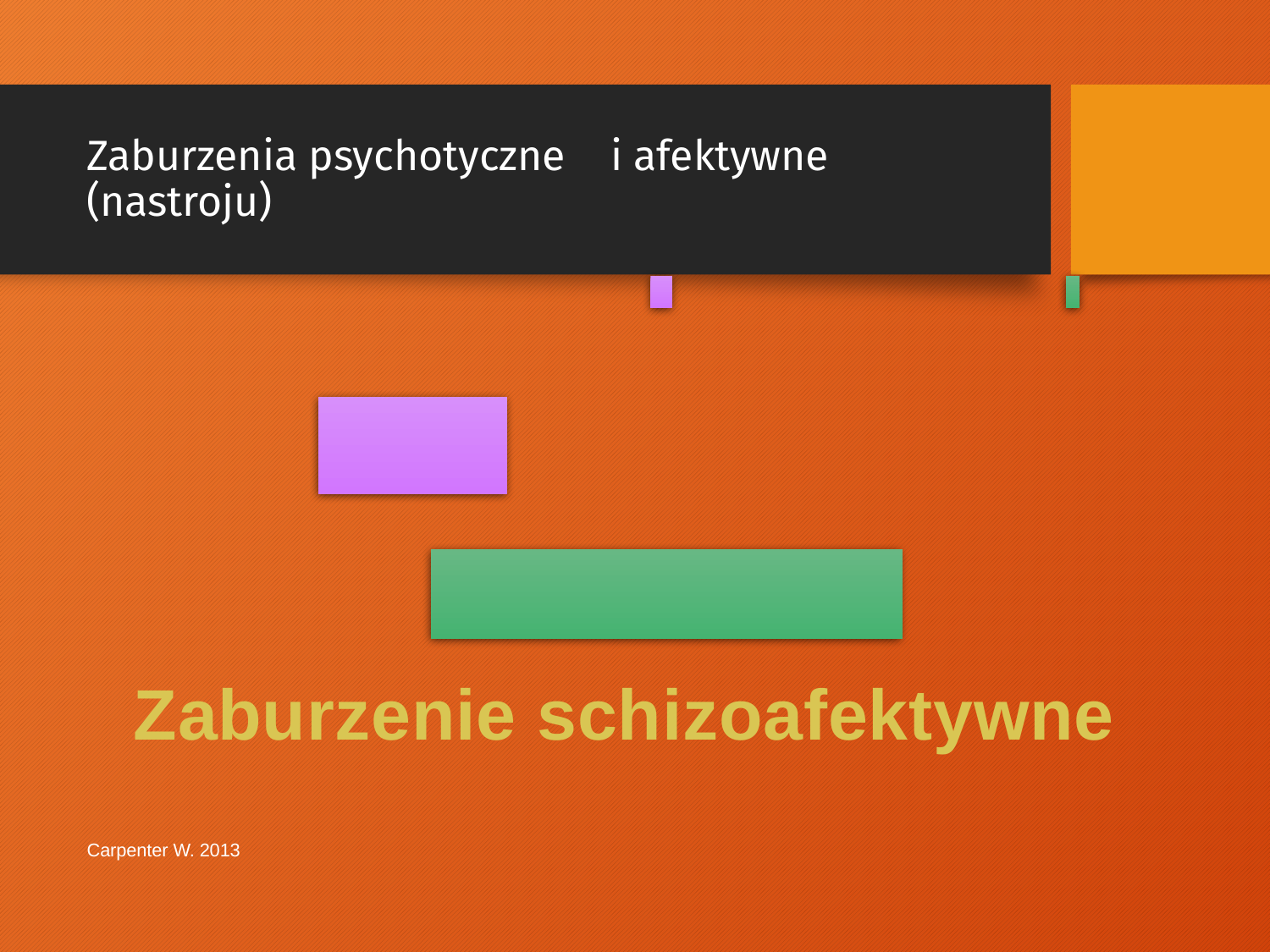

# Zaburzenia psychotyczne    i afektywne (nastroju)

Zaburzenie schizoafektywne
Carpenter W. 2013